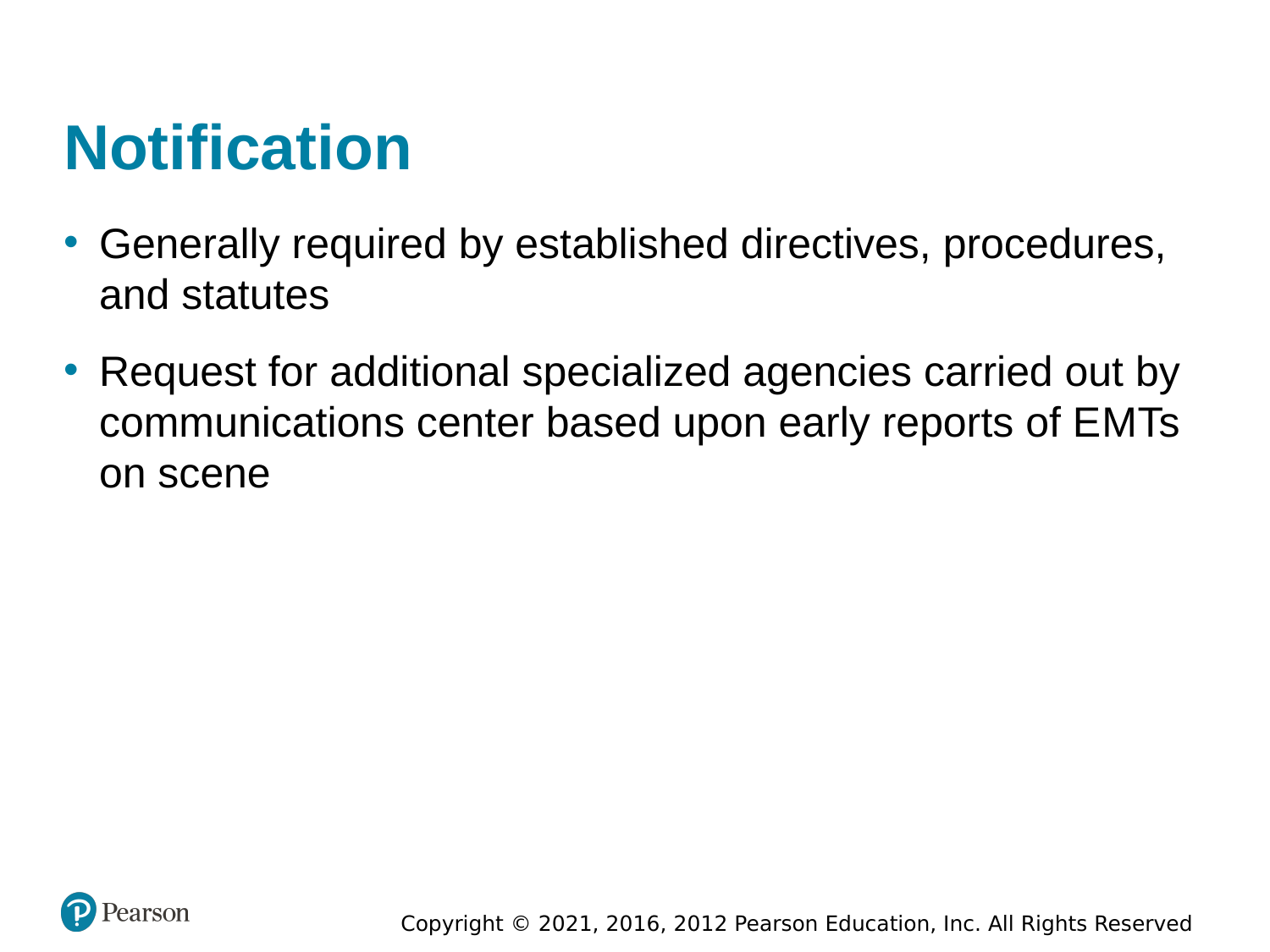

# Notification
Generally required by established directives, procedures, and statutes
Request for additional specialized agencies carried out by communications center based upon early reports of E M Ts on scene